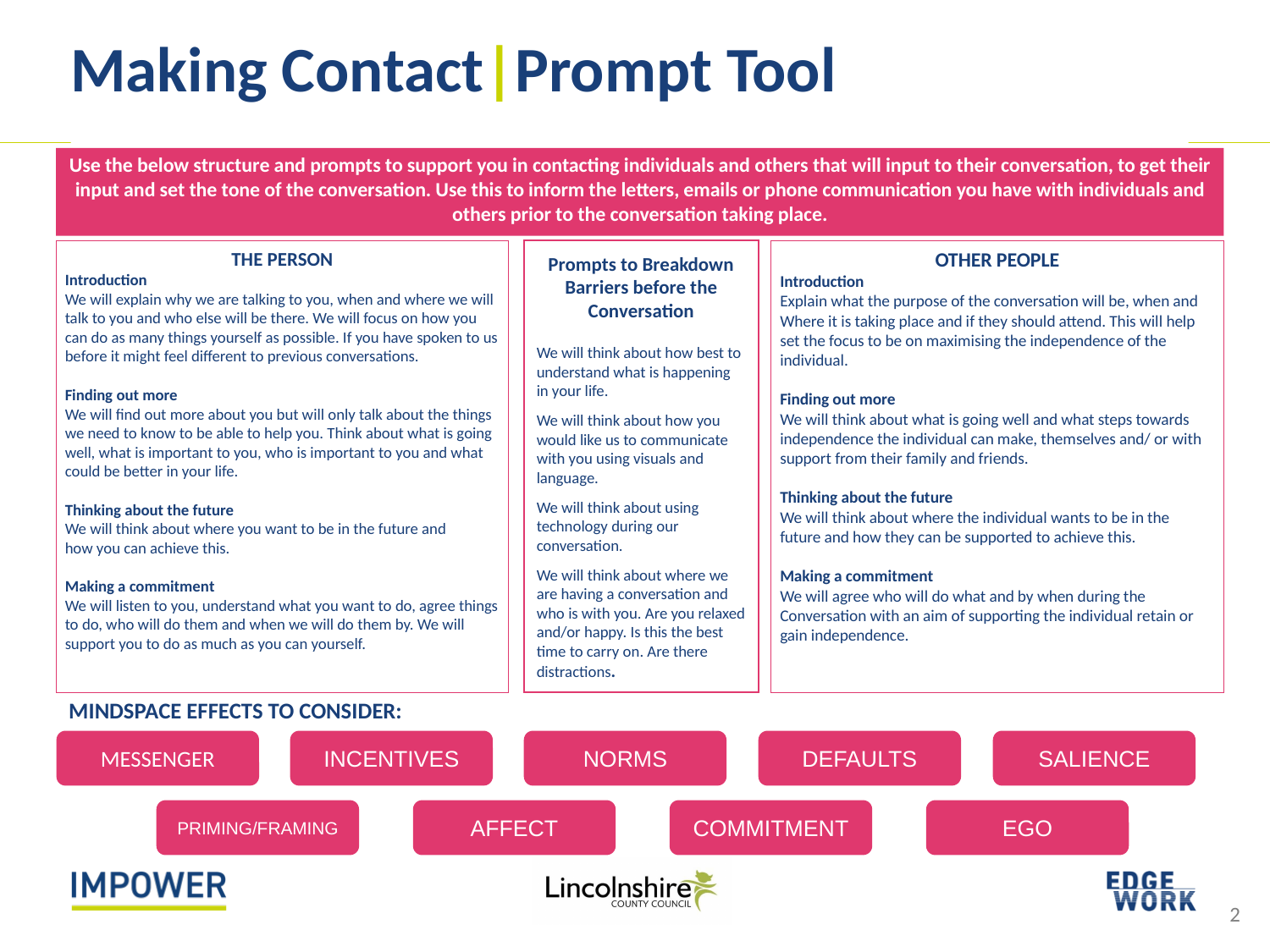

Making Contact|Prompt Tool

Use the below structure and prompts to support you in contacting individuals and others that will input to their conversation, to get their input and set the tone of the conversation. Use this to inform the letters, emails or phone communication you have with individuals and others prior to the conversation taking place.

THE PERSON
Introduction
We will explain why we are talking to you, when and where we will talk to you and who else will be there. We will focus on how you can do as many things yourself as possible. If you have spoken to us before it might feel different to previous conversations.

Finding out more
We will find out more about you but will only talk about the things we need to know to be able to help you. Think about what is going well, what is important to you, who is important to you and what could be better in your life.

Thinking about the future
We will think about where you want to be in the future and
how you can achieve this.

Making a commitment
We will listen to you, understand what you want to do, agree things to do, who will do them and when we will do them by. We will support you to do as much as you can yourself.

OTHER PEOPLE
Introduction
Explain what the purpose of the conversation will be, when and
Where it is taking place and if they should attend. This will help
set the focus to be on maximising the independence of the
individual.

Finding out more
We will think about what is going well and what steps towards
independence the individual can make, themselves and/ or with
support from their family and friends.

Thinking about the future
We will think about where the individual wants to be in the
future and how they can be supported to achieve this.

Making a commitment
We will agree who will do what and by when during the
Conversation with an aim of supporting the individual retain or gain independence.

Prompts to Breakdown Barriers before the Conversation

We will think about how best to understand what is happening in your life.
We will think about how you would like us to communicate with you using visuals and language.
We will think about using technology during our conversation.
We will think about where we are having a conversation and who is with you. Are you relaxed and/or happy. Is this the best time to carry on. Are there distractions.

MINDSPACE EFFECTS TO CONSIDER:
MESSENGER
INCENTIVES
NORMS
DEFAULTS
SALIENCE
PRIMING/FRAMING
AFFECT
COMMITMENT
EGO